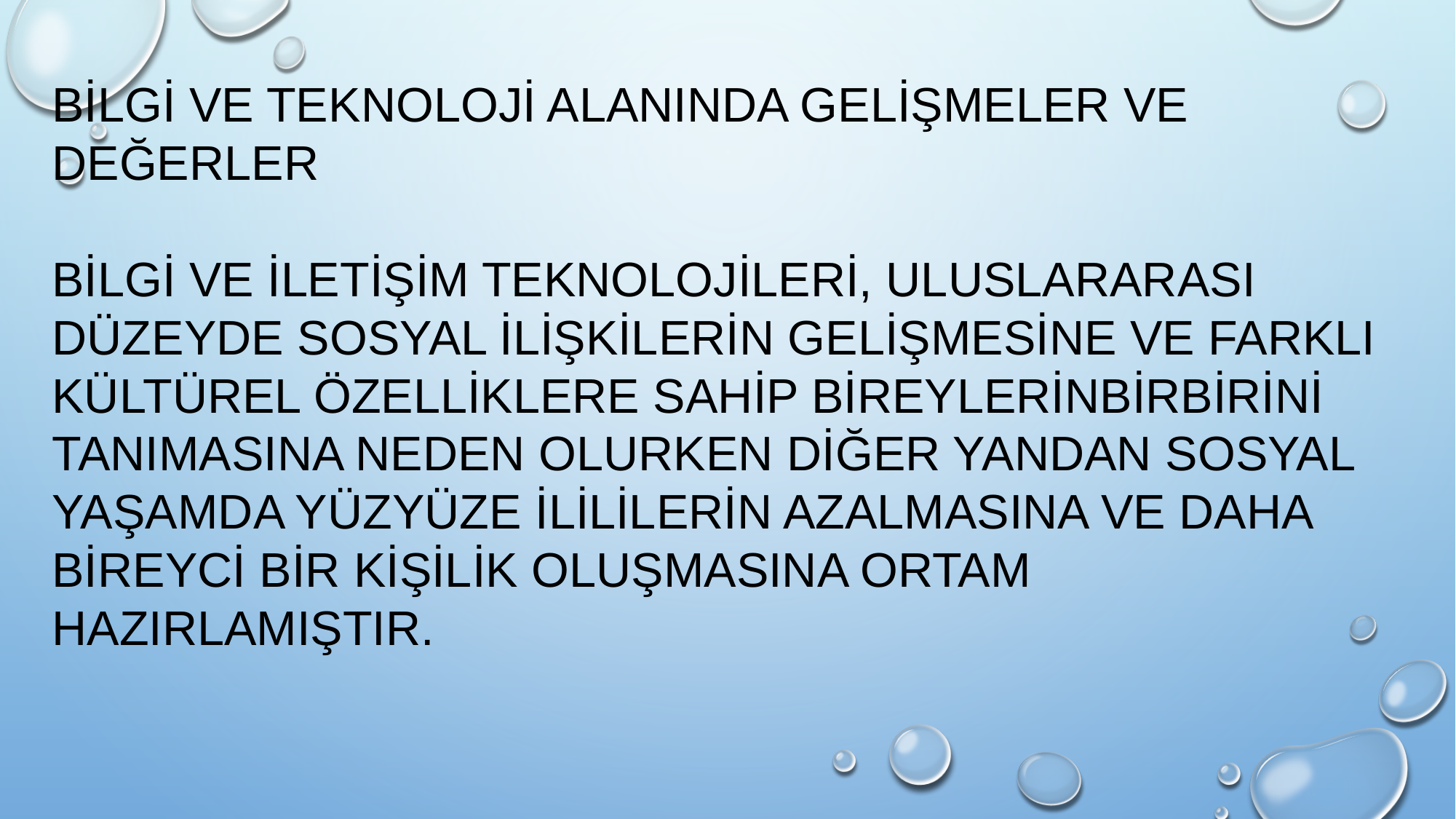

BİLGİ VE TEKNOLOJİ ALANINDA GELİŞMELER VE DEĞERLER

BİLGİ VE İLETİŞİM TEKNOLOJİLERİ, ULUSLARARASI DÜZEYDE SOSYAL İLİŞKİLERİN GELİŞMESİNE VE FARKLI KÜLTÜREL ÖZELLİKLERE SAHİP BİREYLERİNBİRBİRİNİ TANIMASINA NEDEN OLURKEN DİĞER YANDAN SOSYAL YAŞAMDA YÜZYÜZE İLİLİLERİN AZALMASINA VE DAHA BİREYCİ BİR KİŞİLİK OLUŞMASINA ORTAM HAZIRLAMIŞTIR.